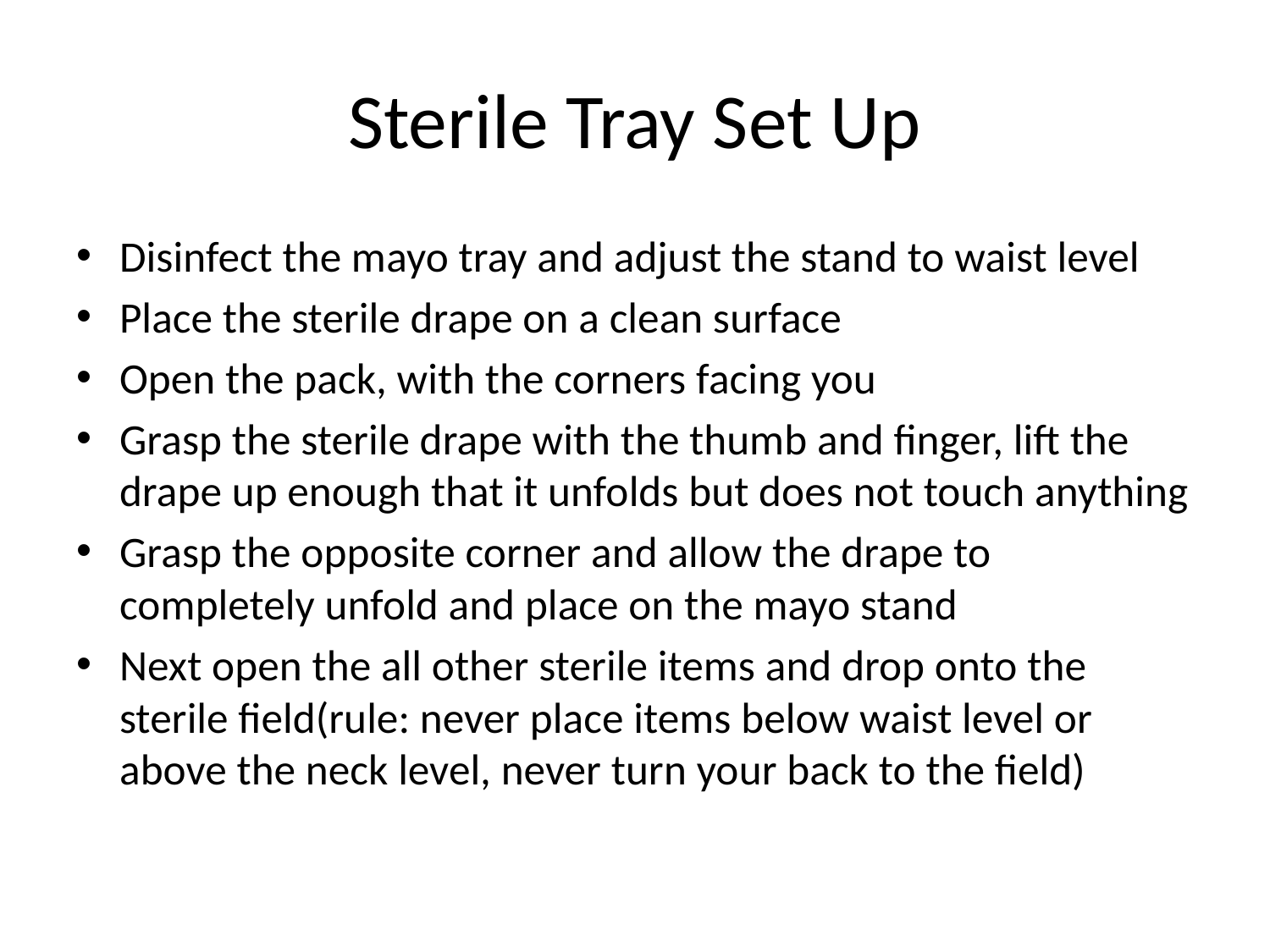

# Sterile Tray Set Up
Disinfect the mayo tray and adjust the stand to waist level
Place the sterile drape on a clean surface
Open the pack, with the corners facing you
Grasp the sterile drape with the thumb and finger, lift the drape up enough that it unfolds but does not touch anything
Grasp the opposite corner and allow the drape to completely unfold and place on the mayo stand
Next open the all other sterile items and drop onto the sterile field(rule: never place items below waist level or above the neck level, never turn your back to the field)